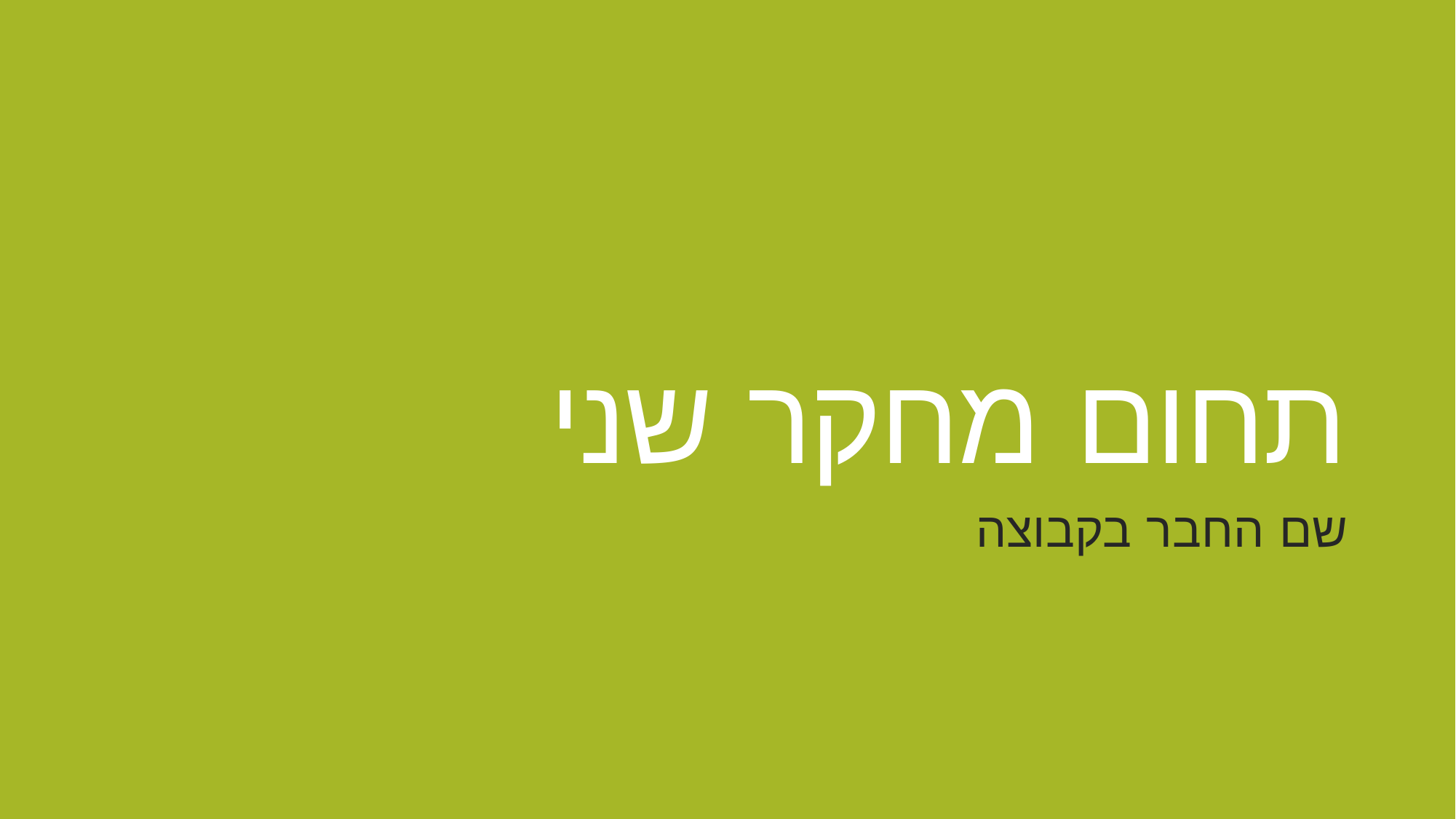

# תחום מחקר שני
שם החבר בקבוצה